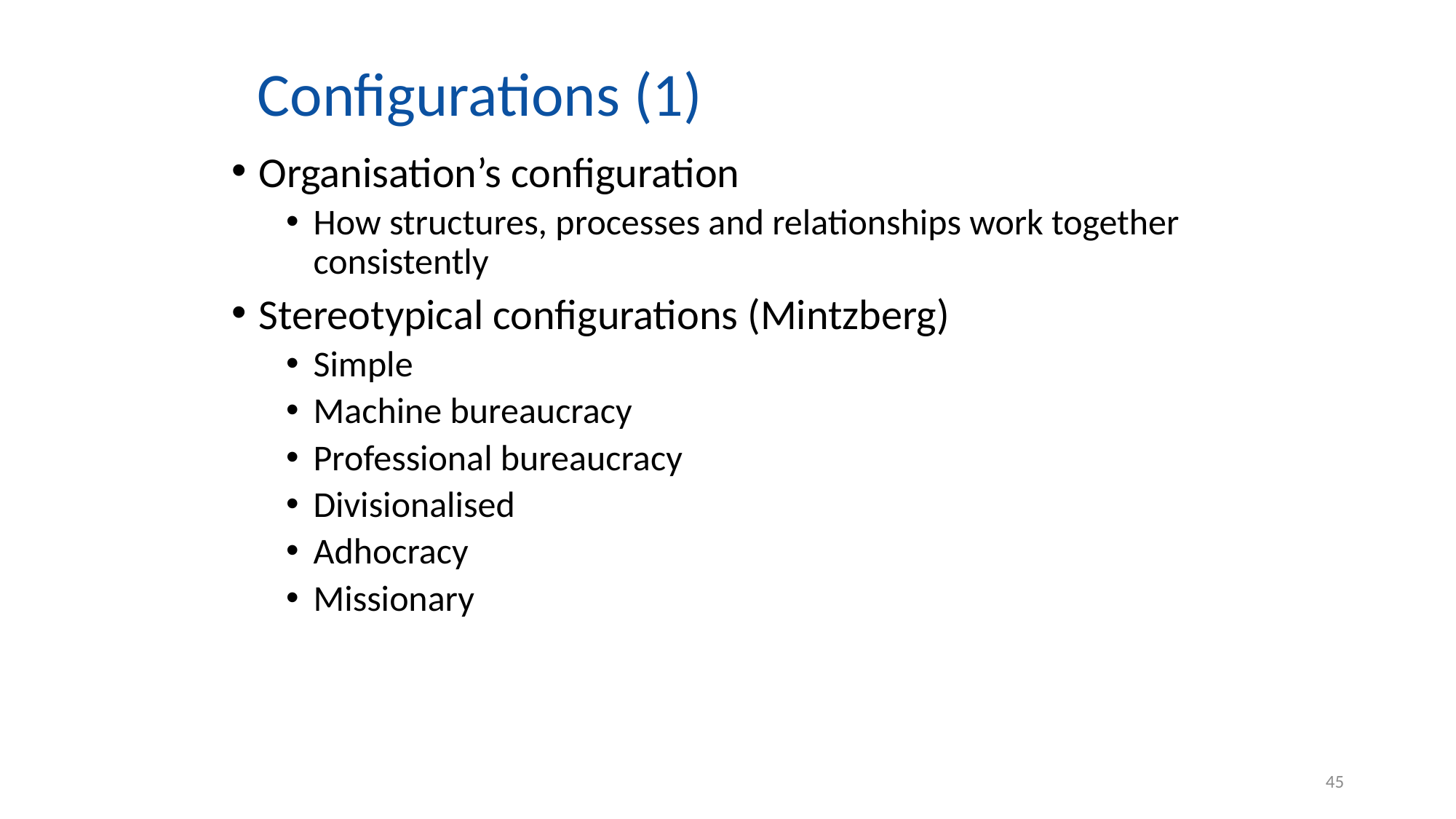

# Configurations (1)
Organisation’s configuration
How structures, processes and relationships work together consistently
Stereotypical configurations (Mintzberg)
Simple
Machine bureaucracy
Professional bureaucracy
Divisionalised
Adhocracy
Missionary
45